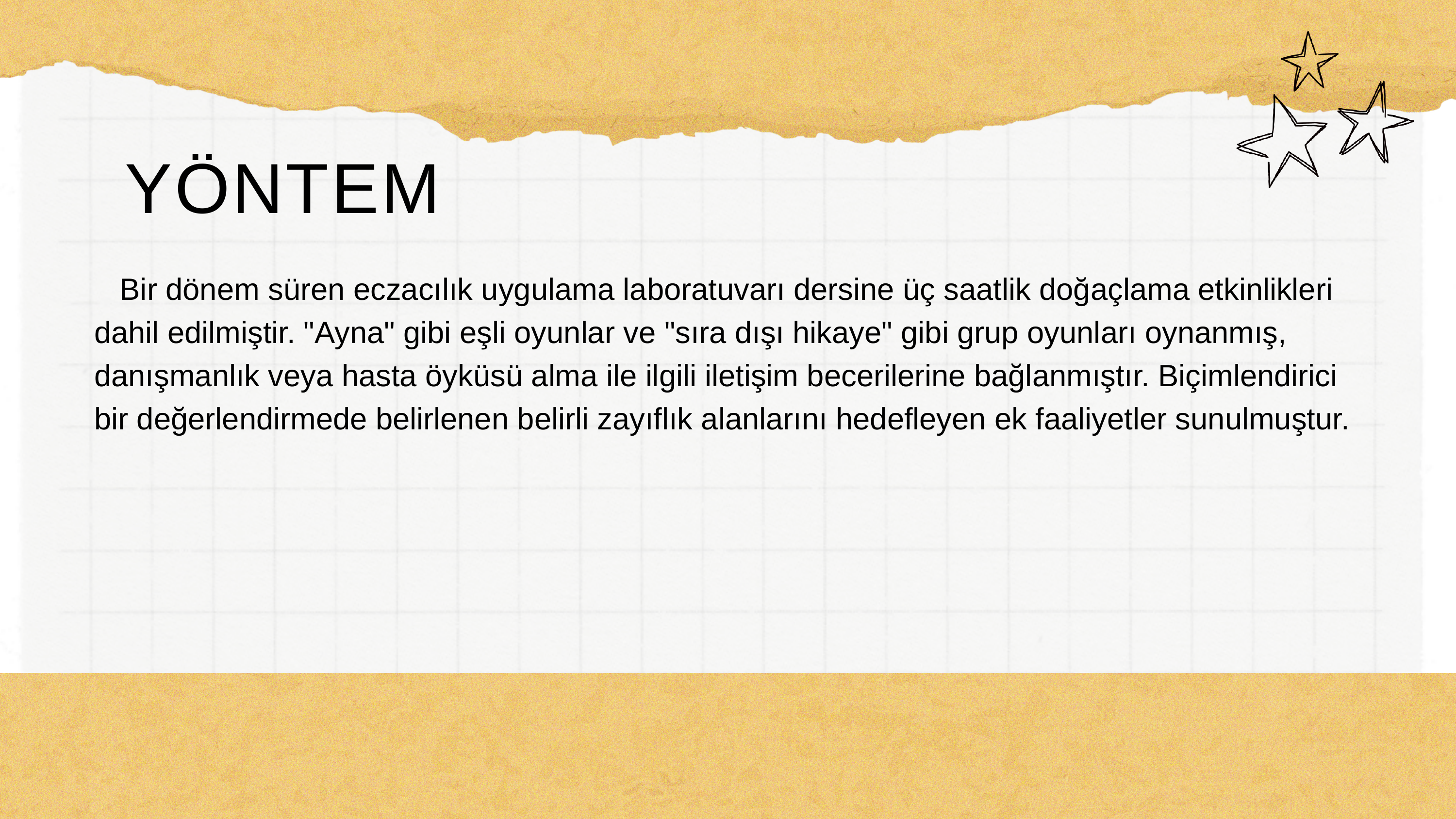

YÖNTEM
   Bir dönem süren eczacılık uygulama laboratuvarı dersine üç saatlik doğaçlama etkinlikleri dahil edilmiştir. "Ayna" gibi eşli oyunlar ve "sıra dışı hikaye" gibi grup oyunları oynanmış,  danışmanlık veya hasta öyküsü alma ile ilgili iletişim becerilerine bağlanmıştır. Biçimlendirici bir değerlendirmede belirlenen belirli zayıflık alanlarını hedefleyen ek faaliyetler sunulmuştur.